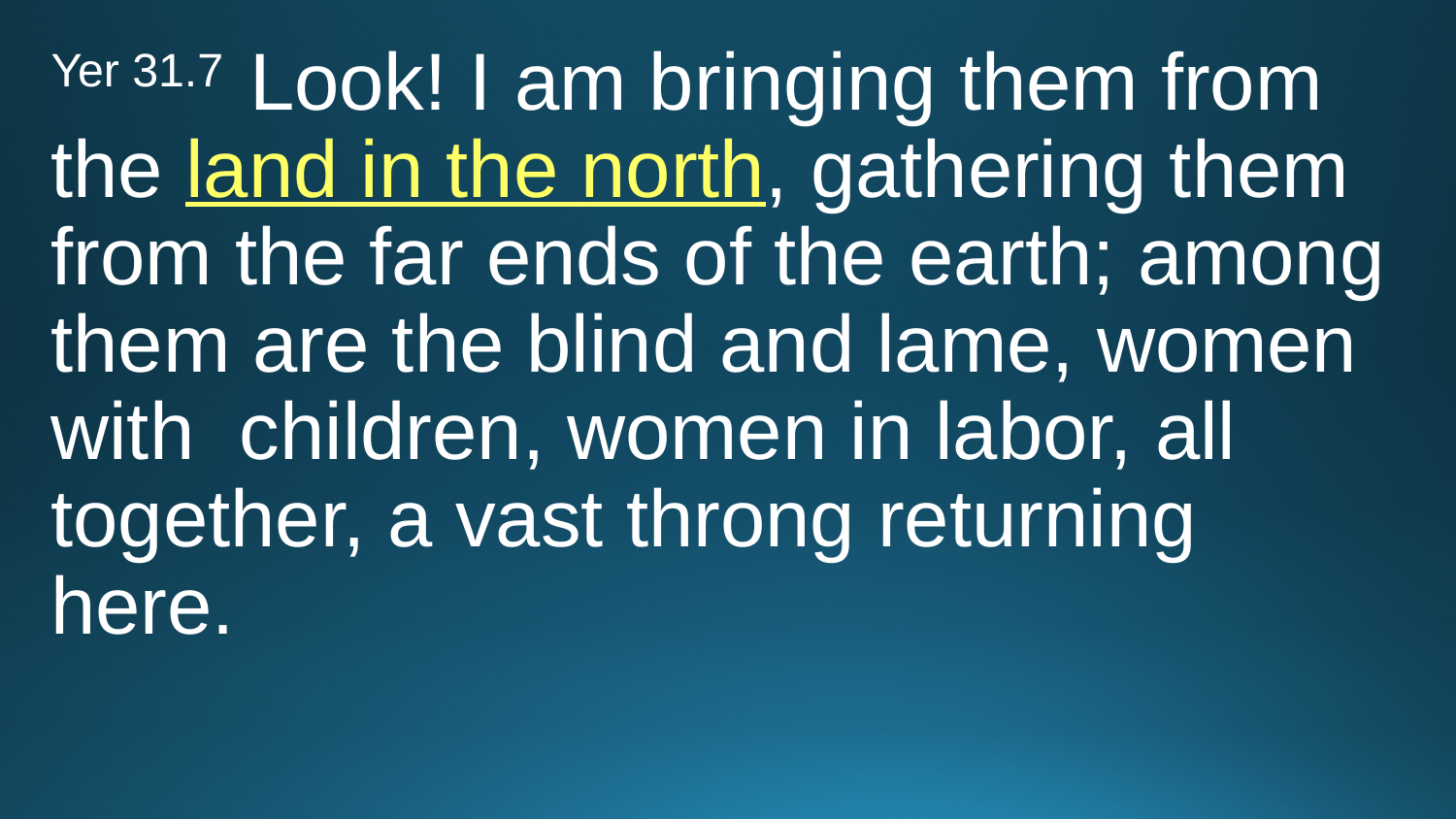

Yer 31.7  Look! I am bringing them from the land in the north, gathering them from the far ends of the earth; among them are the blind and lame, women with  children, women in labor, all together, a vast throng returning here.